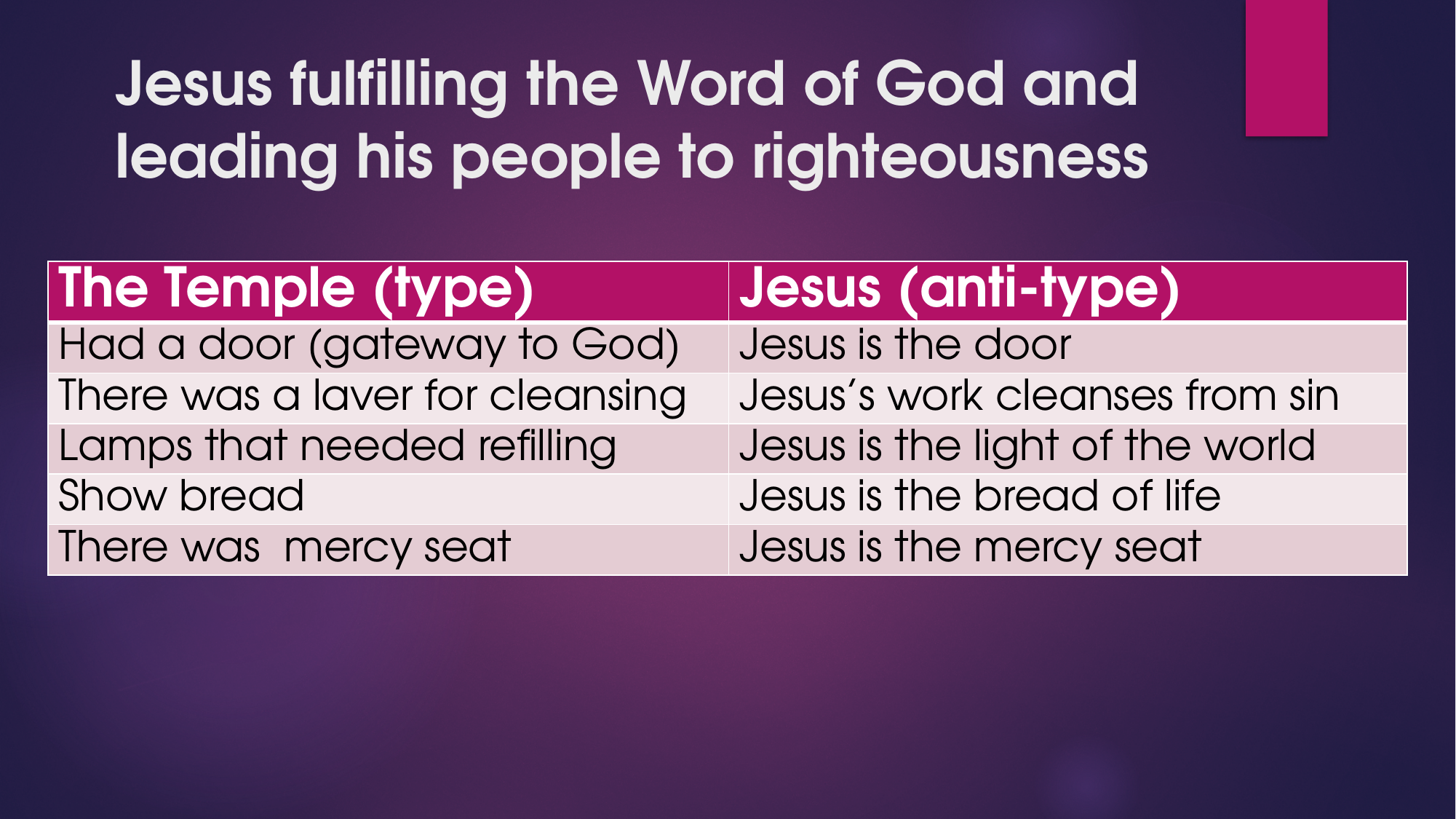

# Jesus fulfilling the Word of God and leading his people to righteousness

| The Temple (type) | Jesus (anti-type) |
| --- | --- |
| Had a door (gateway to God) | Jesus is the door |
| There was a laver for cleansing | Jesus’s work cleanses from sin |
| Lamps that needed refilling | Jesus is the light of the world |
| Show bread | Jesus is the bread of life |
| There was mercy seat | Jesus is the mercy seat |